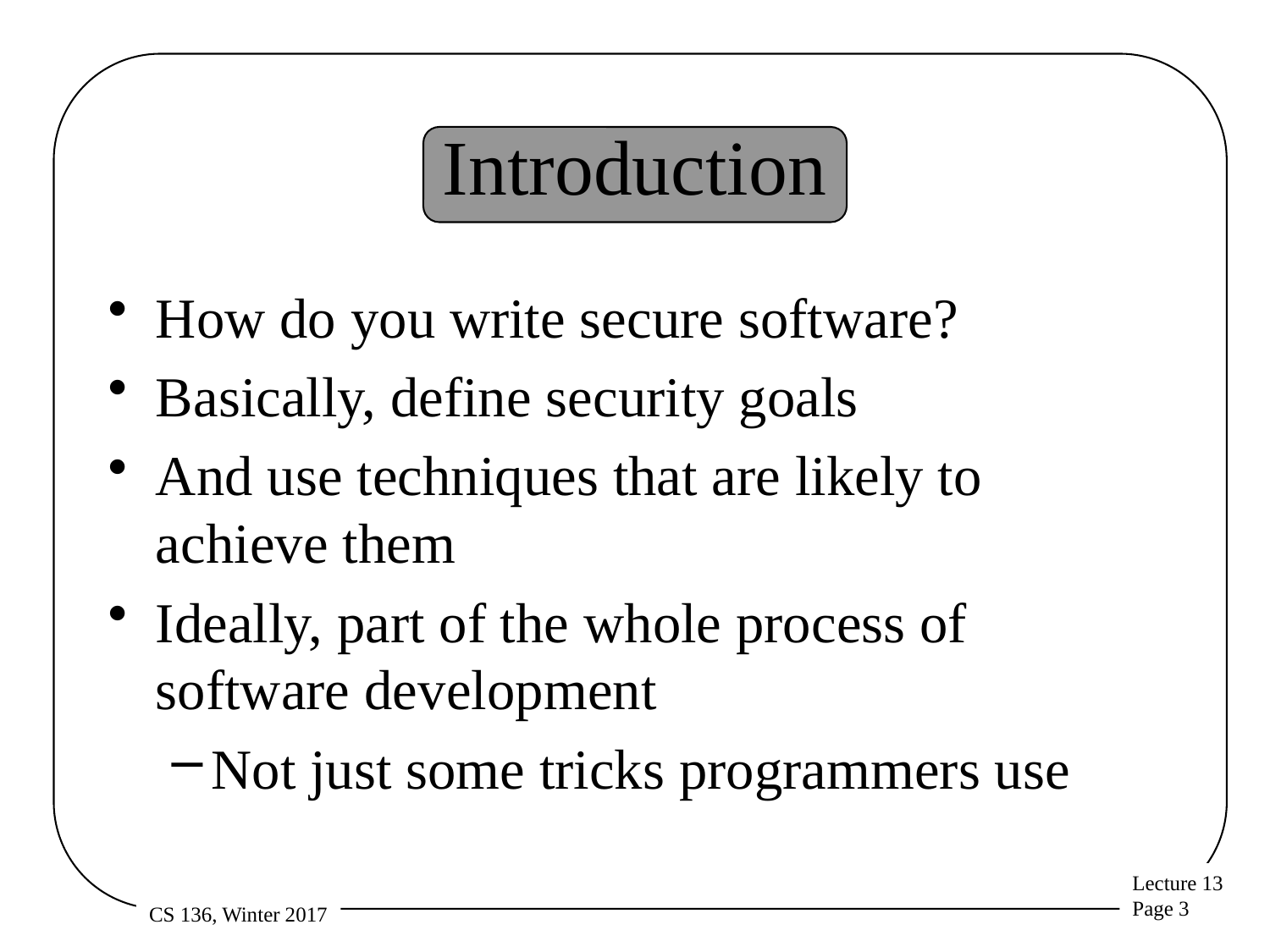

# Introduction

How do you write secure software?
Basically, define security goals
And use techniques that are likely to achieve them
Ideally, part of the whole process of software development
Not just some tricks programmers use